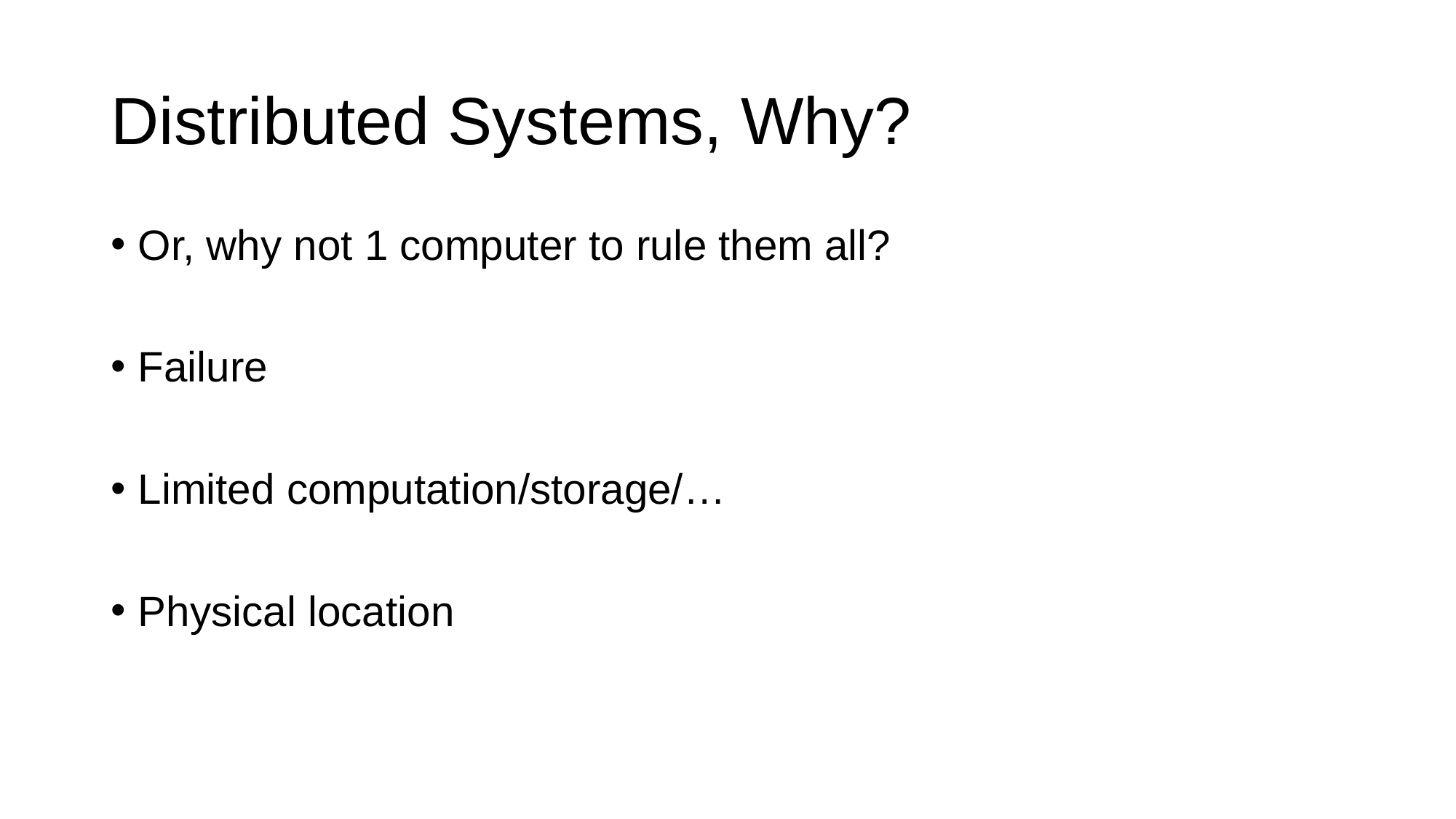

# Distributed Systems, Why?
Or, why not 1 computer to rule them all?

Failure

Limited computation/storage/…

Physical location